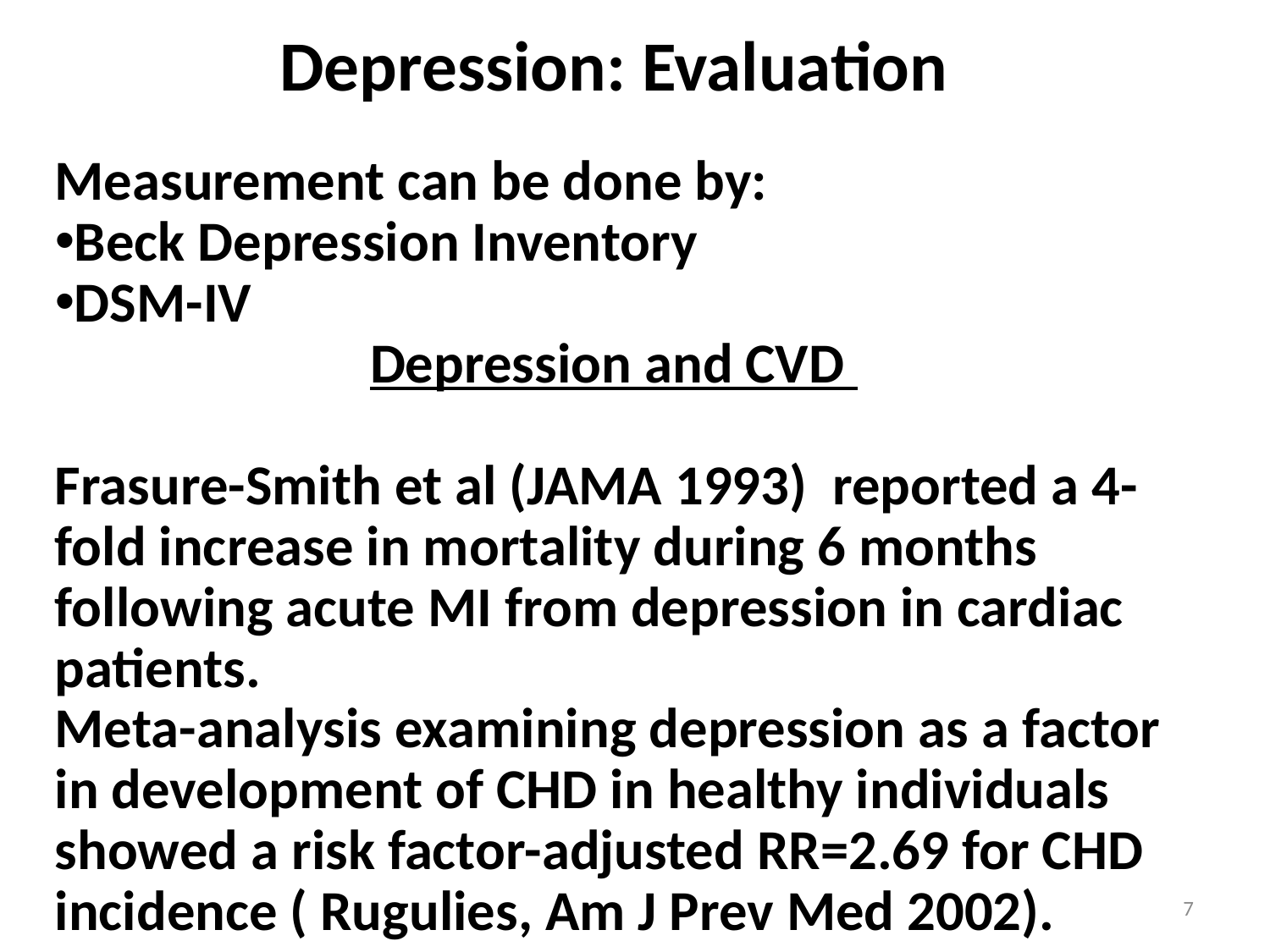

Depression: Evaluation

Measurement can be done by:
Beck Depression Inventory
DSM-IV
Depression and CVD

Frasure-Smith et al (JAMA 1993)  reported a 4-fold increase in mortality during 6 months following acute MI from depression in cardiac patients.
Meta-analysis examining depression as a factor in development of CHD in healthy individuals showed a risk factor-adjusted RR=2.69 for CHD incidence ( Rugulies, Am J Prev Med 2002).

7